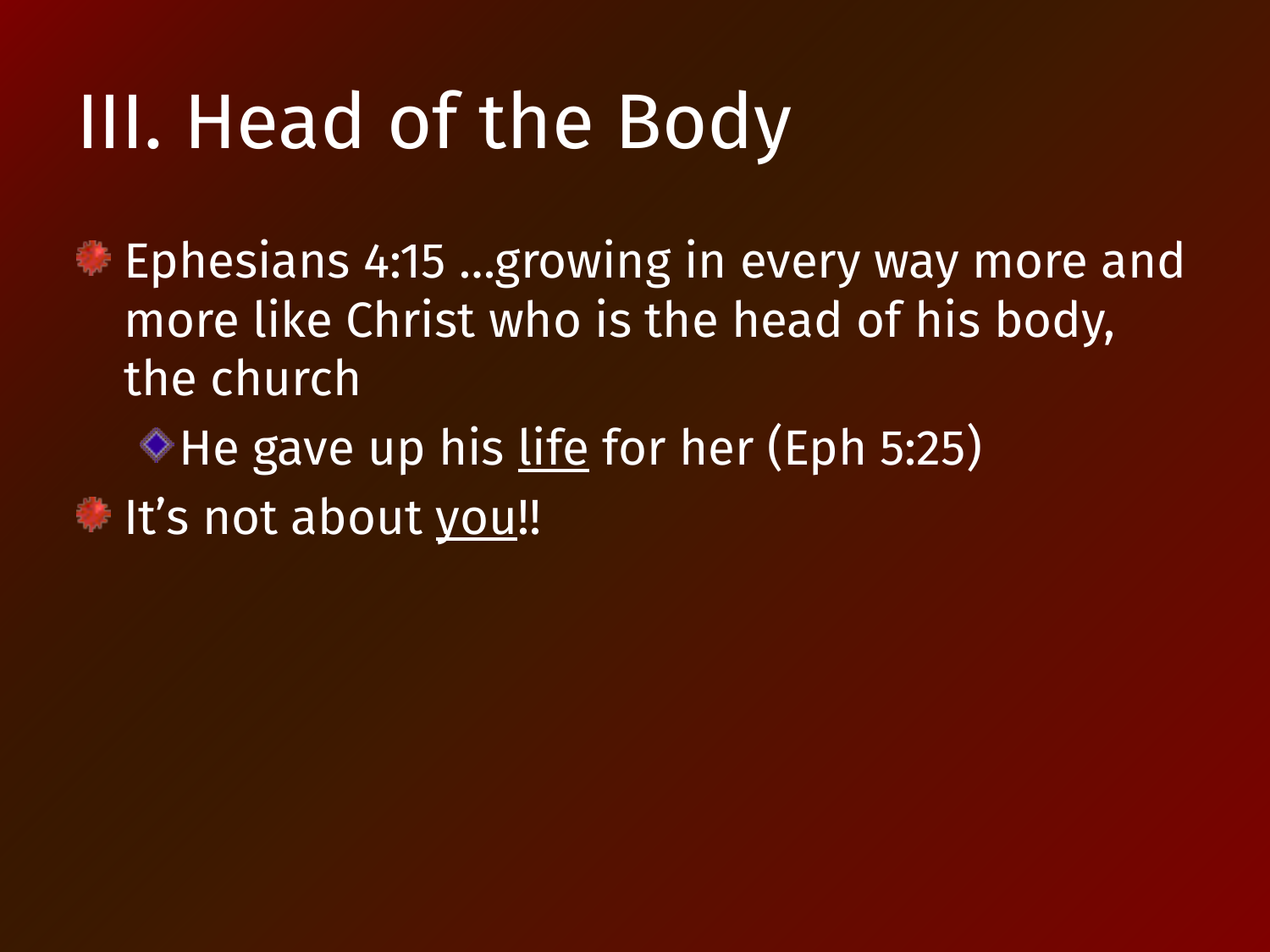

# III. Head of the Body
Ephesians 4:15 …growing in every way more and more like Christ who is the head of his body, the church
He gave up his life for her (Eph 5:25)
It’s not about you!!